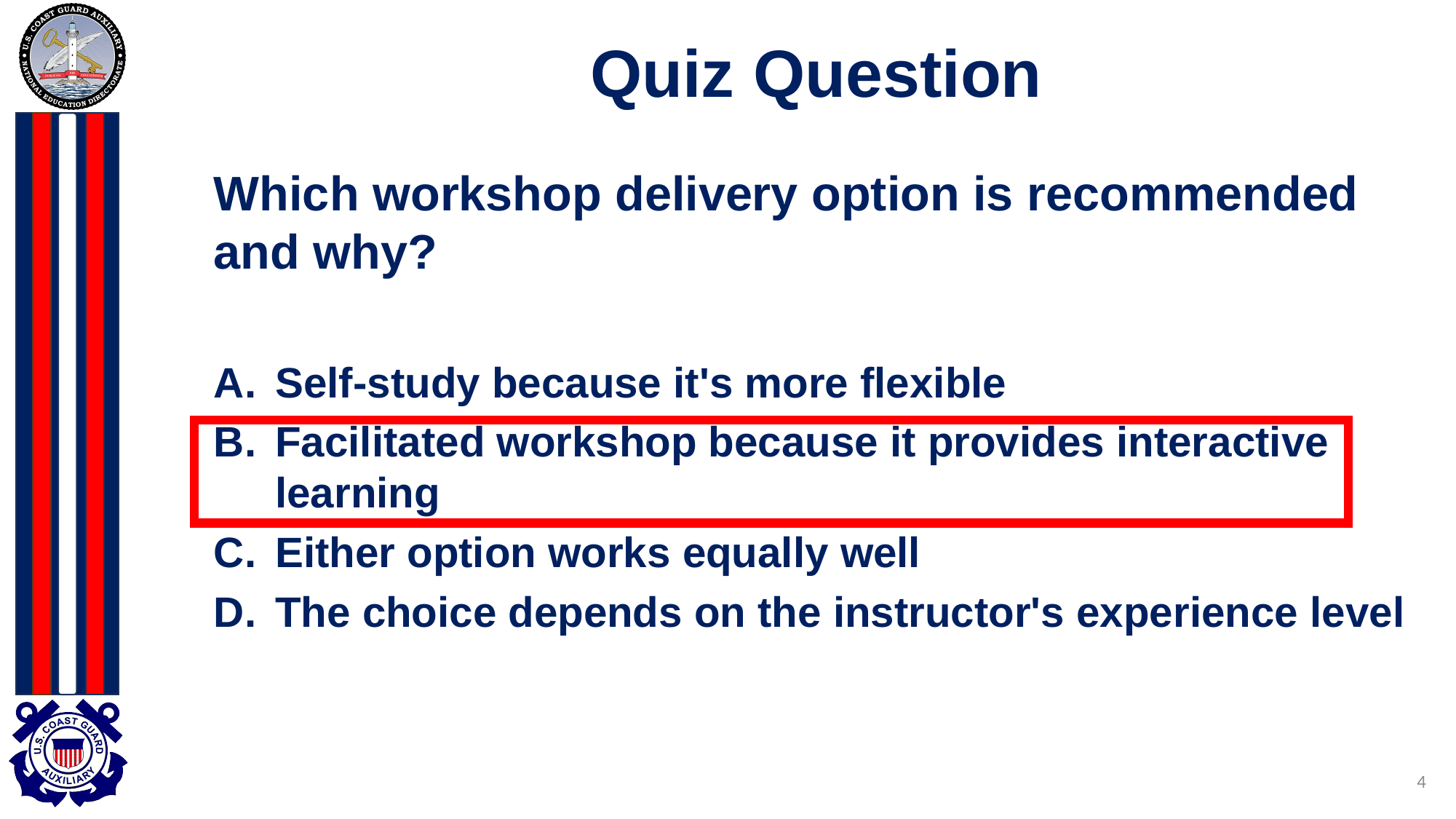

# Quiz Question
Which workshop delivery option is recommended and why?

Self-study because it's more flexible
Facilitated workshop because it provides interactive learning
Either option works equally well
The choice depends on the instructor's experience level

4